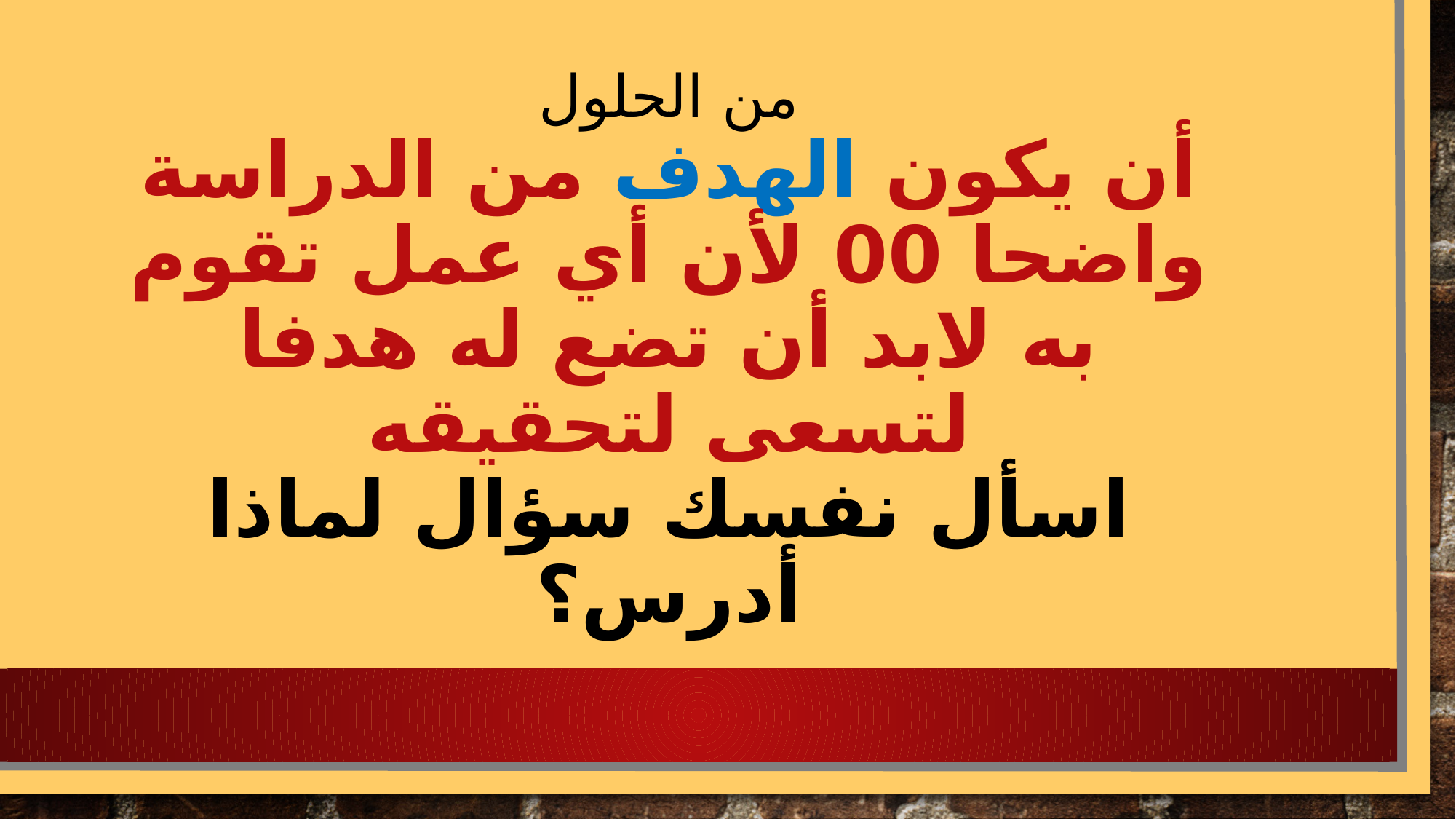

من الحلول
أن يكون الهدف من الدراسة واضحا 00 لأن أي عمل تقوم به لابد أن تضع له هدفا لتسعى لتحقيقه
اسأل نفسك سؤال لماذا أدرس؟